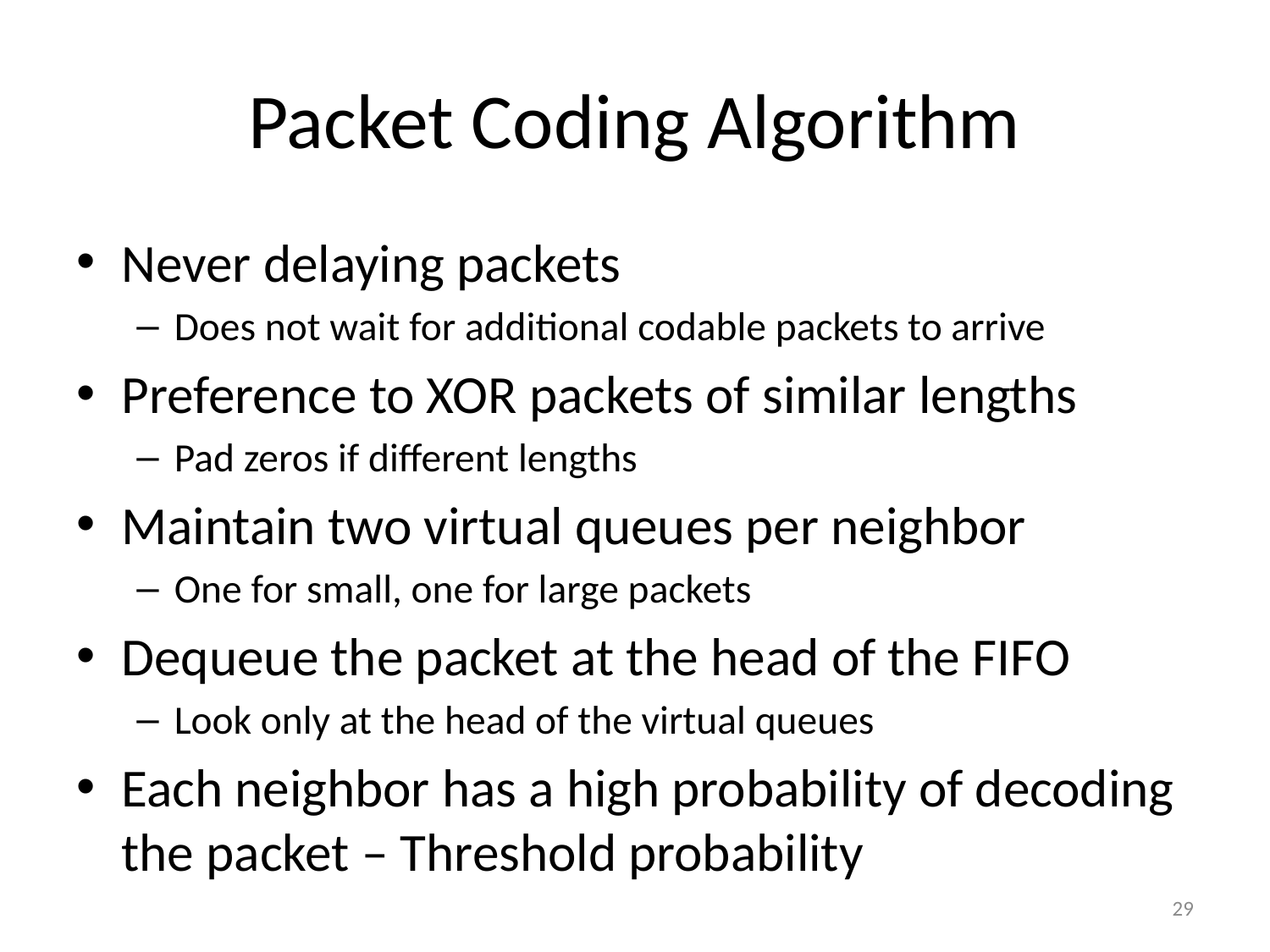

# Packet Coding Algorithm
Never delaying packets
Does not wait for additional codable packets to arrive
Preference to XOR packets of similar lengths
Pad zeros if different lengths
Maintain two virtual queues per neighbor
One for small, one for large packets
Dequeue the packet at the head of the FIFO
Look only at the head of the virtual queues
Each neighbor has a high probability of decoding the packet – Threshold probability

29